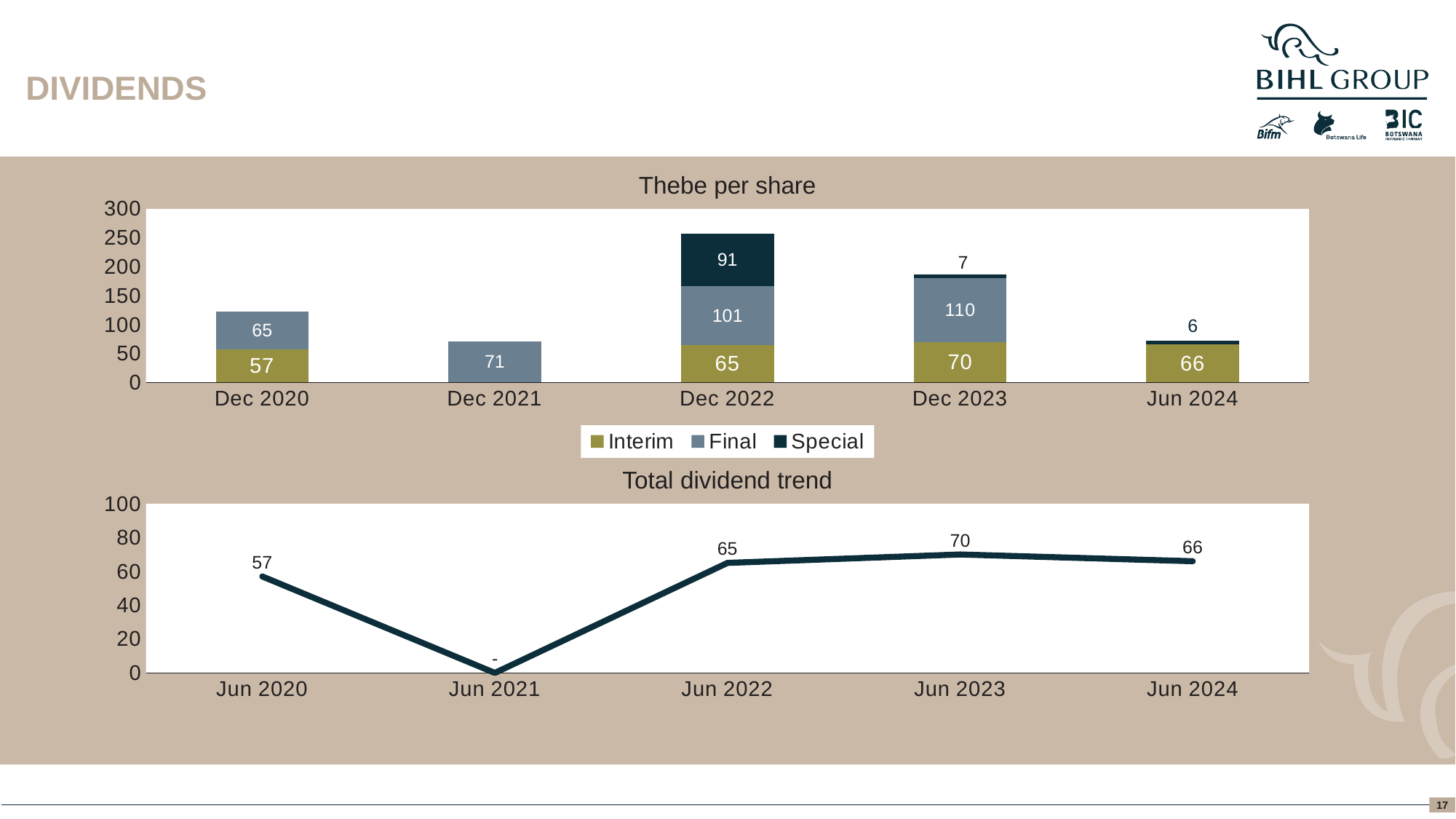

# dividends

### Chart

| Category | Dividends | Interim | Final | Special |
|---|---|---|---|---|
| Dec 2020 | None | 57.0 | 65.0 | None |
| Dec 2021 | None | None | 71.0 | None |
| Dec 2022 | None | 65.0 | 101.0 | 91.0 |
| Dec 2023 | None | 70.0 | 110.0 | 7.0 |
| Jun 2024 | None | 66.0 | 0.0 | 6.0 |
Thebe per share

### Chart

| Category |  |  |  | Total Dividend |
|---|---|---|---|---|
| Jun 2020 | None | None | None | 57.0 |
| Jun 2021 | None | None | None | 0.0 |
| Jun 2022 | None | None | None | 65.0 |
| Jun 2023 | None | None | None | 70.0 |
| Jun 2024 | None | None | None | 66.0 |
Total dividend trend